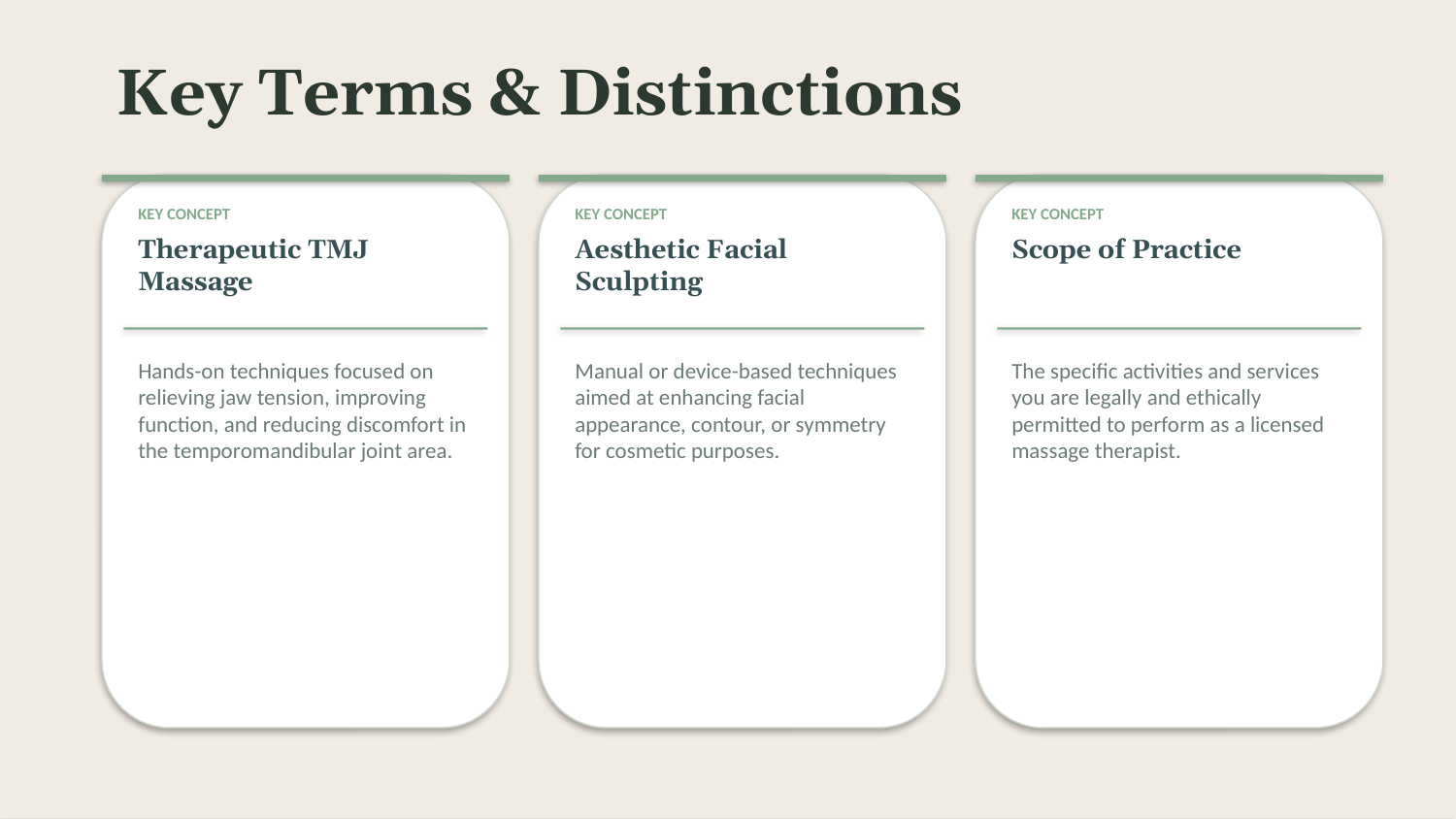

Key Terms & Distinctions

KEY CONCEPT
KEY CONCEPT
KEY CONCEPT
Therapeutic TMJ Massage
Aesthetic Facial Sculpting
Scope of Practice

Hands-on techniques focused on relieving jaw tension, improving function, and reducing discomfort in the temporomandibular joint area.
Manual or device-based techniques aimed at enhancing facial appearance, contour, or symmetry for cosmetic purposes.
The specific activities and services you are legally and ethically permitted to perform as a licensed massage therapist.